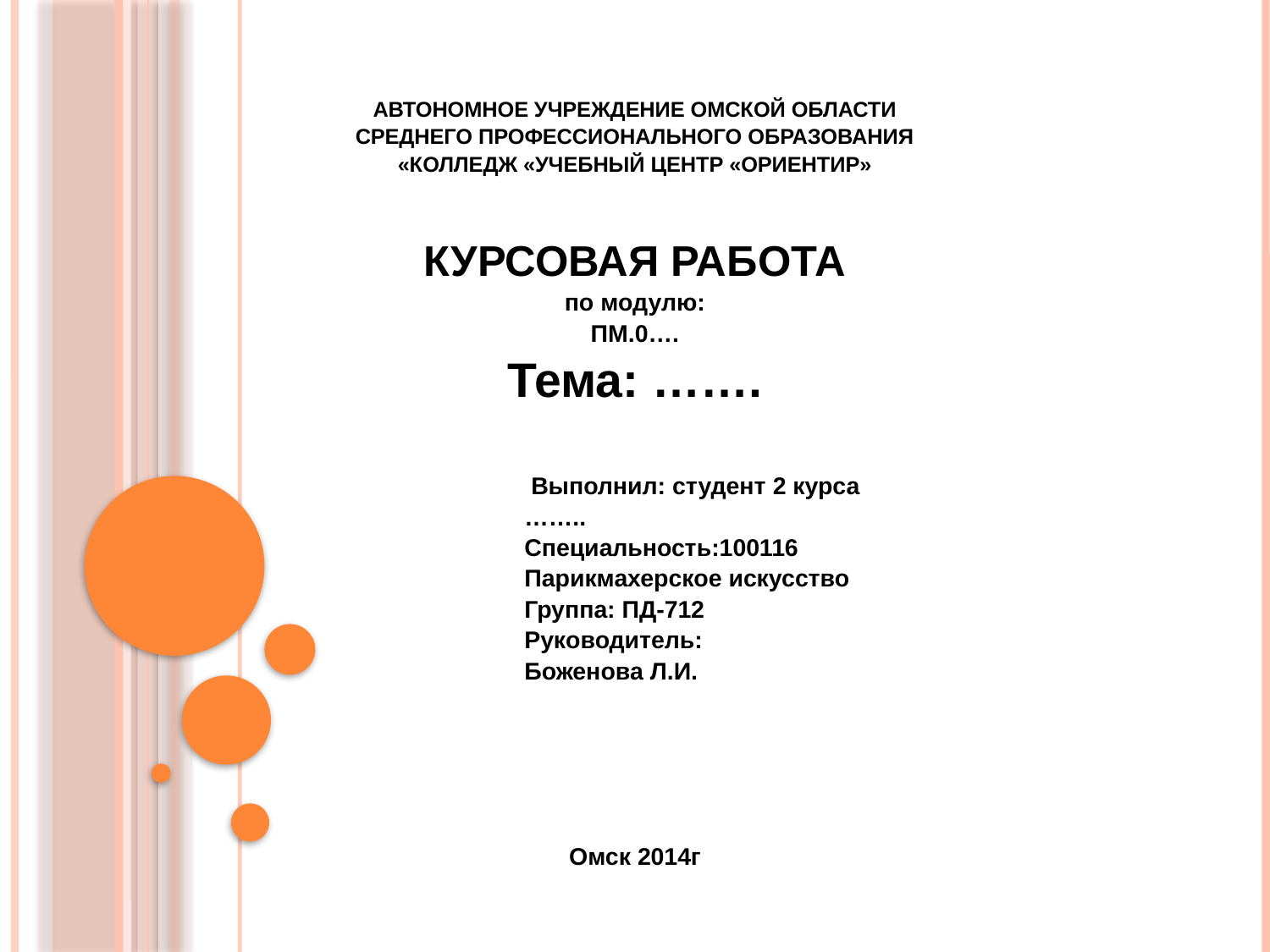

АВТОНОМНОЕ УЧРЕЖДЕНИЕ ОМСКОЙ ОБЛАСТИ
СРЕДНЕГО ПРОФЕССИОНАЛЬНОГО ОБРАЗОВАНИЯ
«КОЛЛЕДЖ «УЧЕБНЫЙ ЦЕНТР «ОРИЕНТИР»

КУРСОВАЯ РАБОТА
по модулю:
ПМ.0….
Тема: …….

 Выполнил: студент 2 курса
……..
Специальность:100116
Парикмахерское искусство
Группа: ПД-712
Руководитель:
Боженова Л.И.

Омск 2014г